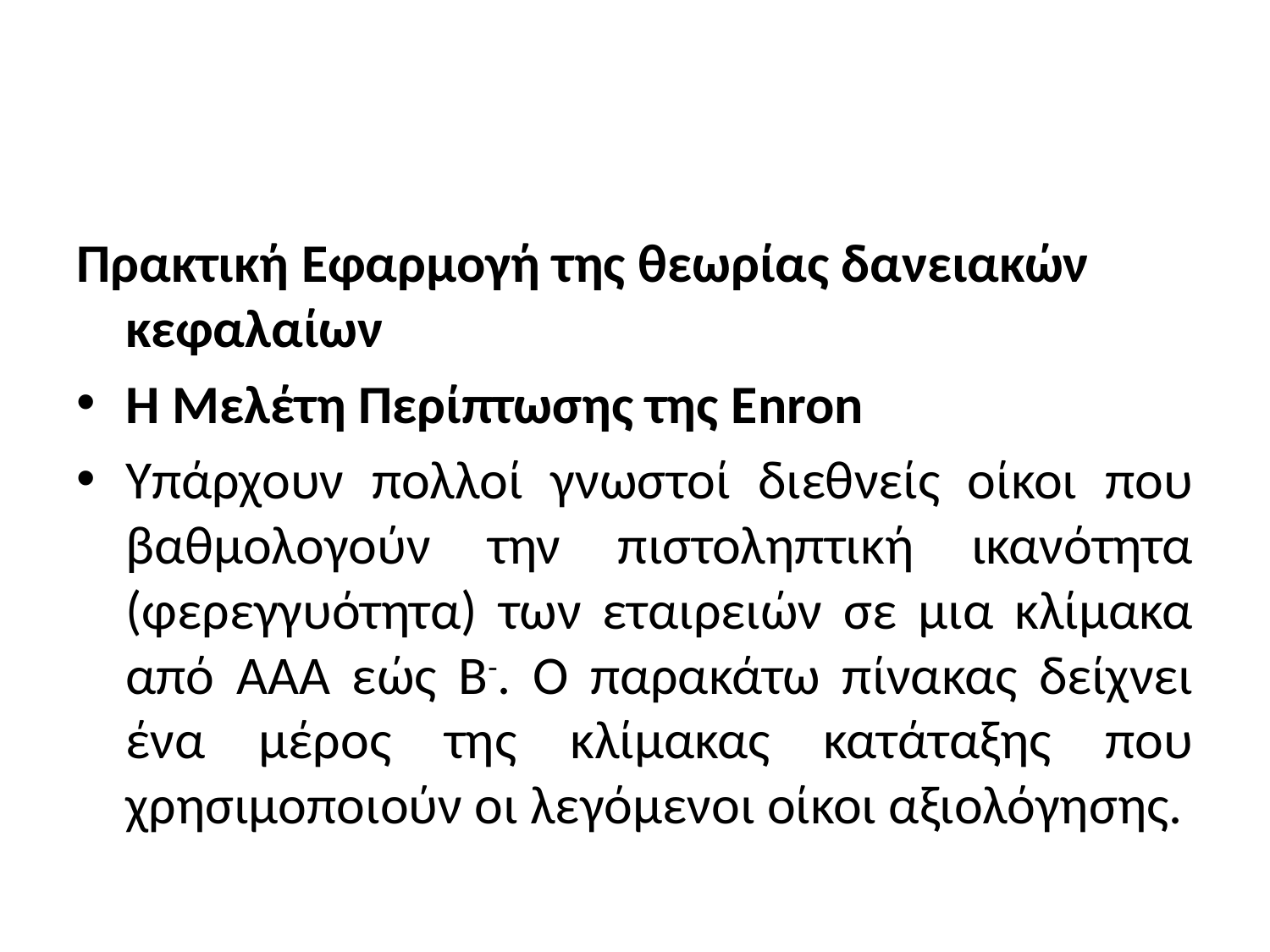

#
Πρακτική Εφαρμογή της θεωρίας δανειακών κεφαλαίων
Η Μελέτη Περίπτωσης της Enron
Υπάρχουν πολλοί γνωστοί διεθνείς οίκοι που βαθμολογούν την πιστοληπτική ικανότητα (φερεγγυότητα) των εταιρειών σε μια κλίμακα από AAA εώς B-. Ο παρακάτω πίνακας δείχνει ένα μέρος της κλίμακας κατάταξης που χρησιμοποιούν οι λεγόμενοι οίκοι αξιολόγησης.